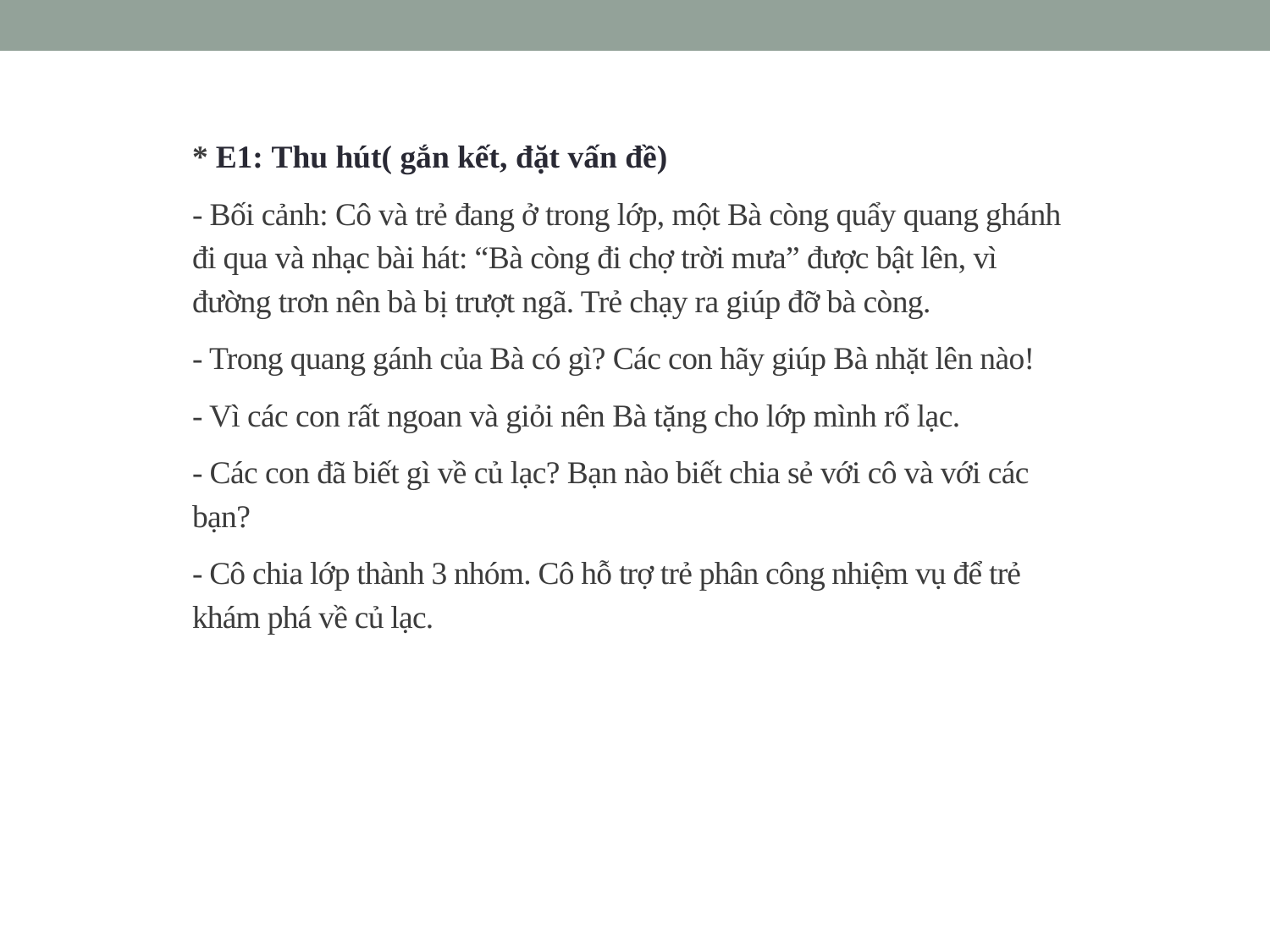

* E1: Thu hút( gắn kết, đặt vấn đề)
- Bối cảnh: Cô và trẻ đang ở trong lớp, một Bà còng quẩy quang ghánh đi qua và nhạc bài hát: “Bà còng đi chợ trời mưa” được bật lên, vì đường trơn nên bà bị trượt ngã. Trẻ chạy ra giúp đỡ bà còng.
- Trong quang gánh của Bà có gì? Các con hãy giúp Bà nhặt lên nào!
- Vì các con rất ngoan và giỏi nên Bà tặng cho lớp mình rổ lạc.
- Các con đã biết gì về củ lạc? Bạn nào biết chia sẻ với cô và với các bạn?
- Cô chia lớp thành 3 nhóm. Cô hỗ trợ trẻ phân công nhiệm vụ để trẻ khám phá về củ lạc.